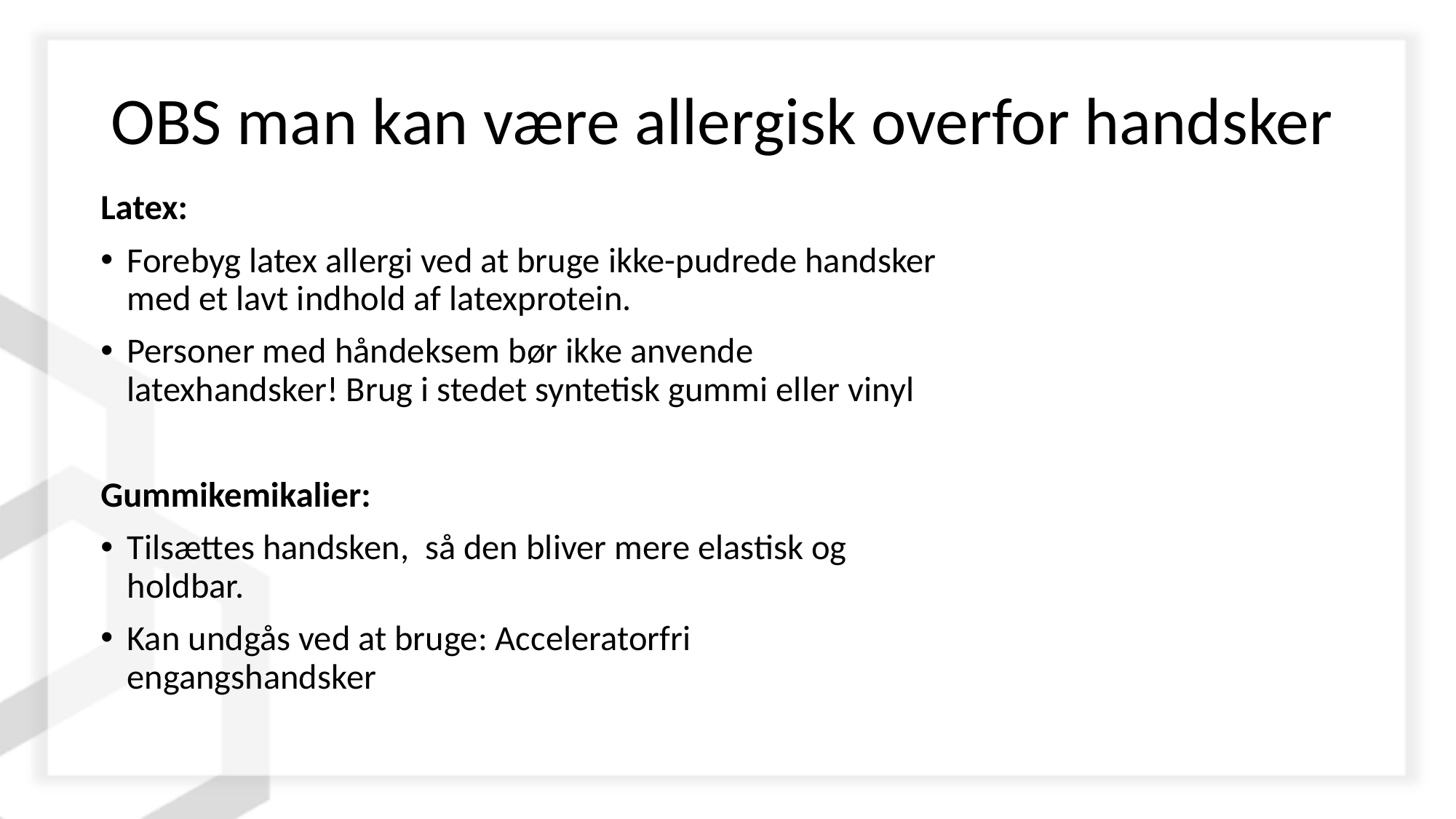

# OBS man kan være allergisk overfor handsker
Latex:
Forebyg latex allergi ved at bruge ikke-pudrede handsker med et lavt indhold af latexprotein.
Personer med håndeksem bør ikke anvende latexhandsker! Brug i stedet syntetisk gummi eller vinyl

Gummikemikalier:
Tilsættes handsken,  så den bliver mere elastisk og holdbar.
Kan undgås ved at bruge: Acceleratorfri engangshandsker